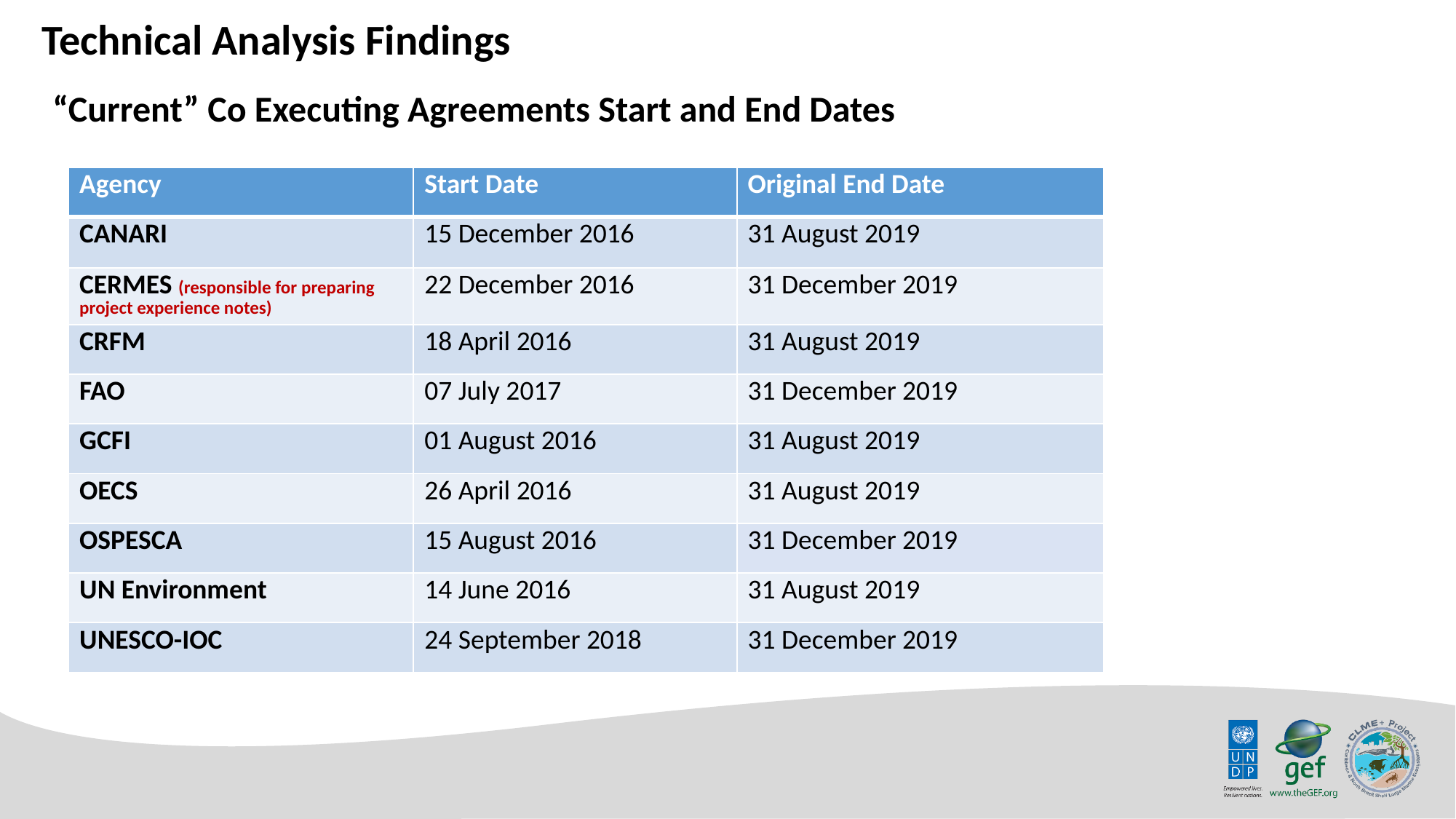

Technical Analysis Findings
“Current” Co Executing Agreements Start and End Dates
| Agency | Start Date | Original End Date |
| --- | --- | --- |
| CANARI | 15 December 2016 | 31 August 2019 |
| CERMES (responsible for preparing project experience notes) | 22 December 2016 | 31 December 2019 |
| CRFM | 18 April 2016 | 31 August 2019 |
| FAO | 07 July 2017 | 31 December 2019 |
| GCFI | 01 August 2016 | 31 August 2019 |
| OECS | 26 April 2016 | 31 August 2019 |
| OSPESCA | 15 August 2016 | 31 December 2019 |
| UN Environment | 14 June 2016 | 31 August 2019 |
| UNESCO-IOC | 24 September 2018 | 31 December 2019 |